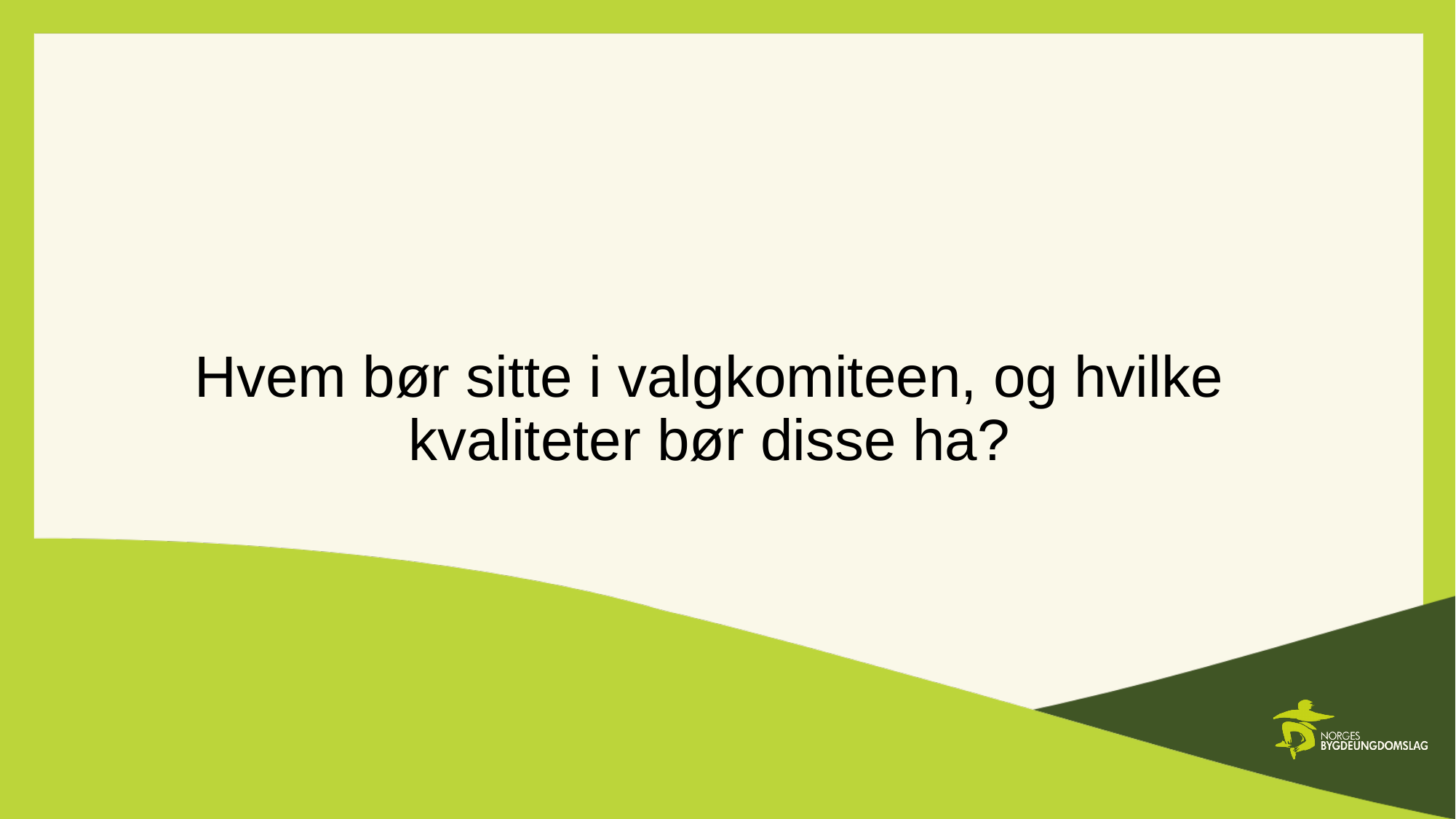

# Hvem bør sitte i valgkomiteen, og hvilke kvaliteter bør disse ha?